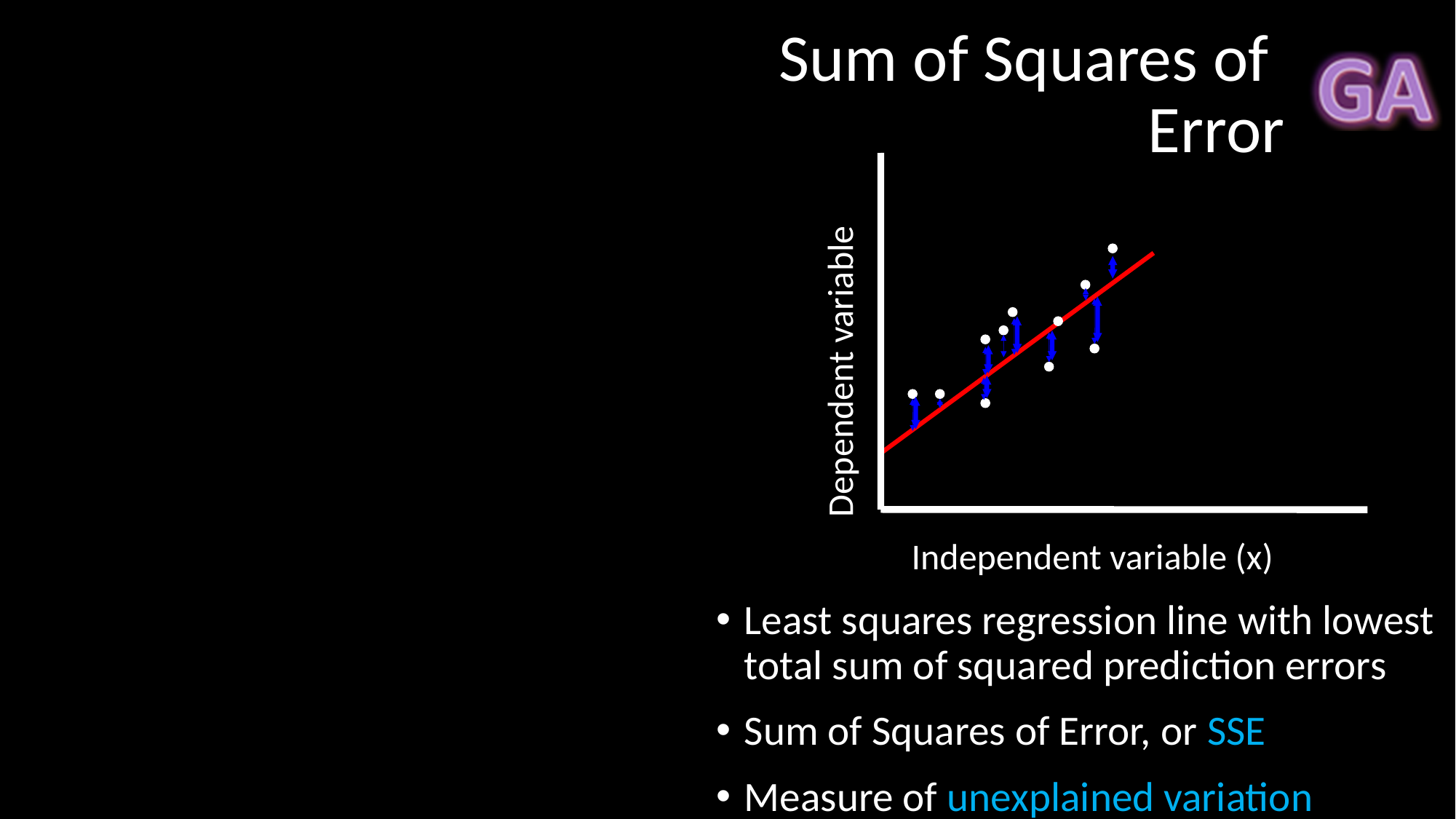

# Sum of Squares of Error

Dependent variable

Independent variable (x)
Least squares regression line with lowest total sum of squared prediction errors
Sum of Squares of Error, or SSE
Measure of unexplained variation